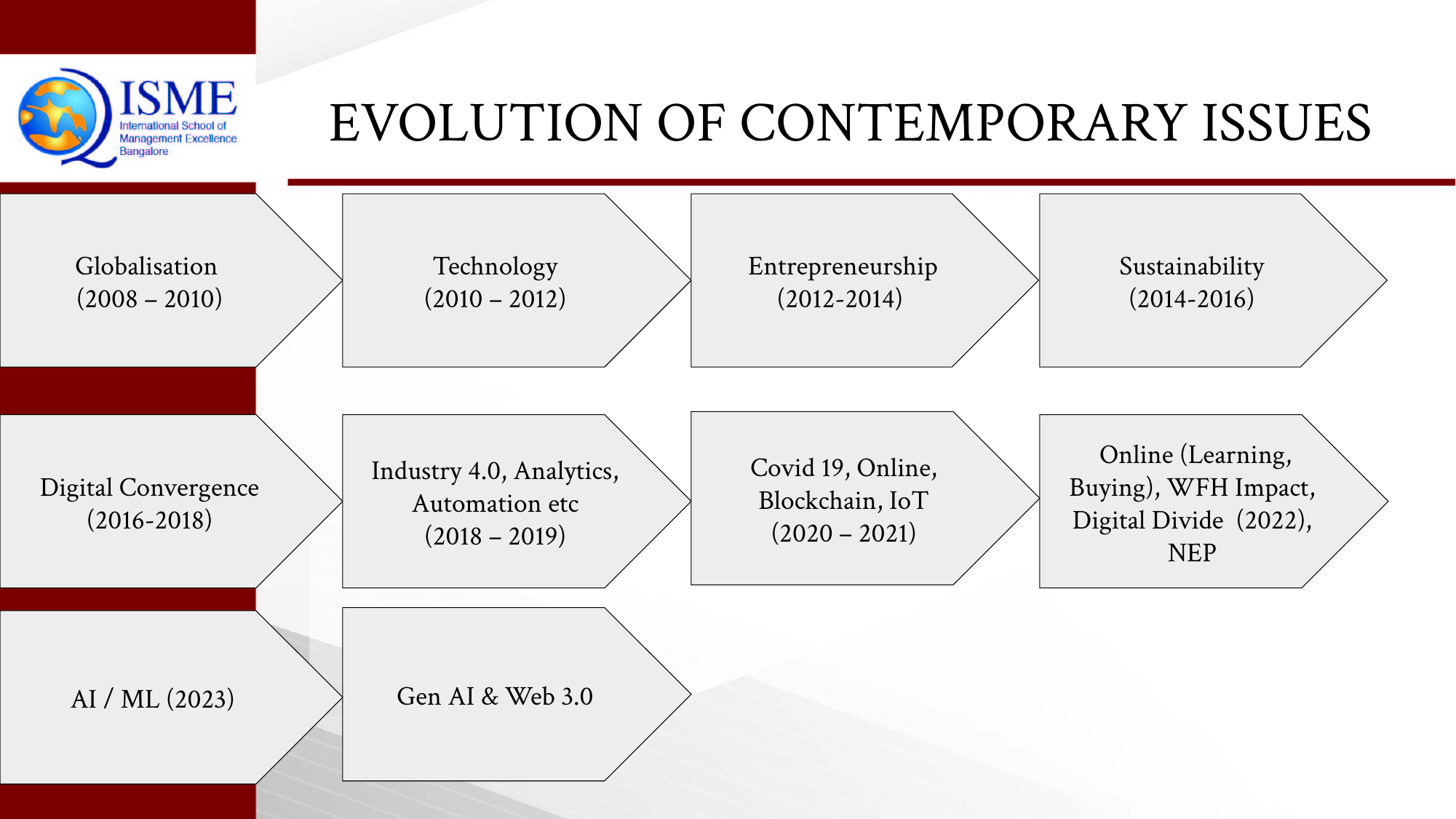

# EVOLUTION OF CONTEMPORARY ISSUES
Globalisation
(2008 – 2010)
Technology
(2010 – 2012)
Entrepreneurship
(2012-2014)
Sustainability
(2014-2016)
Covid 19, Online, Blockchain, IoT
(2020 – 2021)
Digital Convergence
(2016-2018)
Industry 4.0, Analytics, Automation etc
(2018 – 2019)
 Online (Learning, Buying), WFH Impact, Digital Divide  (2022), NEP
Gen AI & Web 3.0
 AI / ML (2023)
3